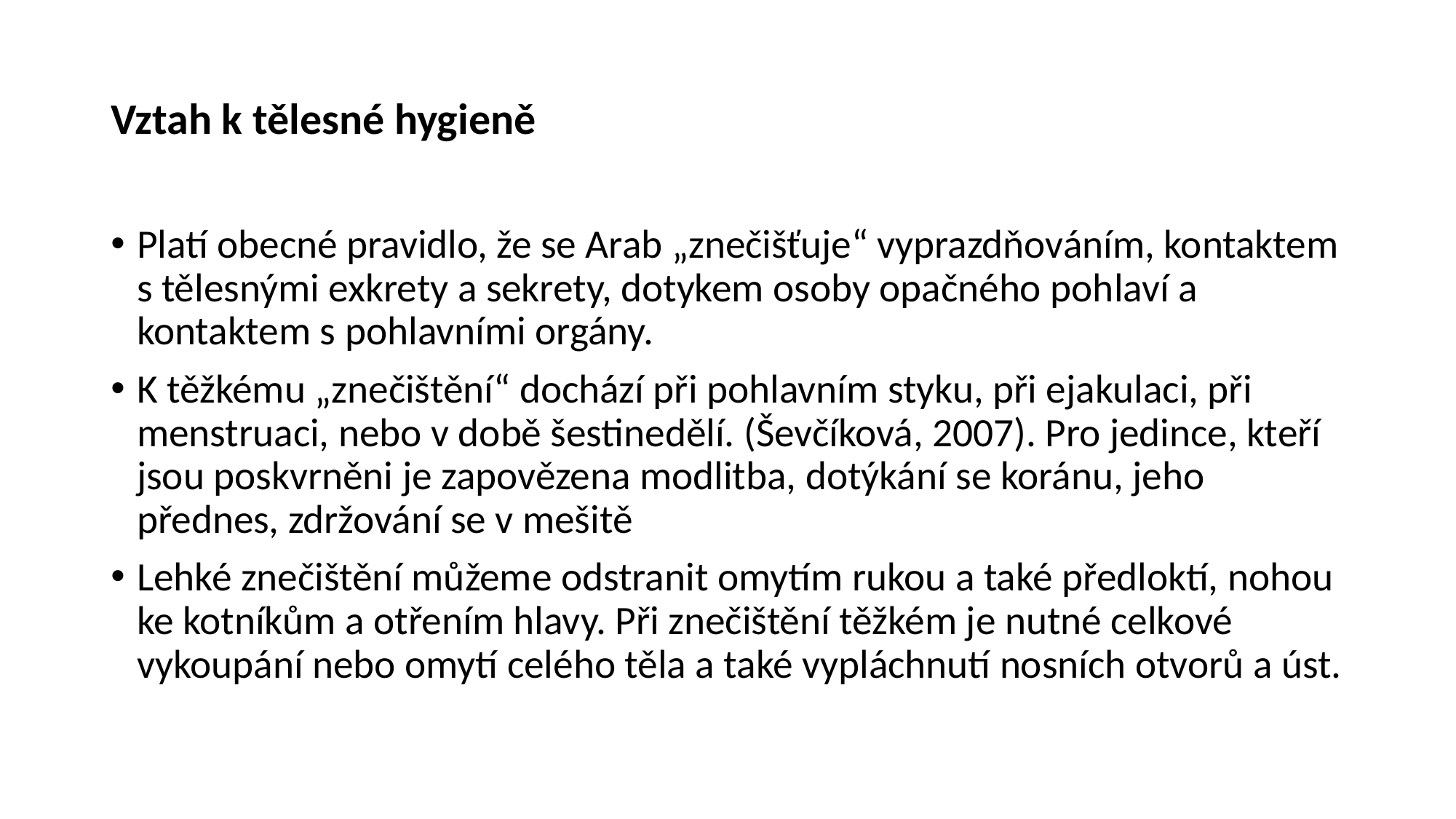

# Vztah k tělesné hygieně
Platí obecné pravidlo, že se Arab „znečišťuje“ vyprazdňováním, kontaktem s tělesnými exkrety a sekrety, dotykem osoby opačného pohlaví a kontaktem s pohlavními orgány.
K těžkému „znečištění“ dochází při pohlavním styku, při ejakulaci, při menstruaci, nebo v době šestinedělí. (Ševčíková, 2007). Pro jedince, kteří jsou poskvrněni je zapovězena modlitba, dotýkání se koránu, jeho přednes, zdržování se v mešitě
Lehké znečištění můžeme odstranit omytím rukou a také předloktí, nohou ke kotníkům a otřením hlavy. Při znečištění těžkém je nutné celkové vykoupání nebo omytí celého těla a také vypláchnutí nosních otvorů a úst.